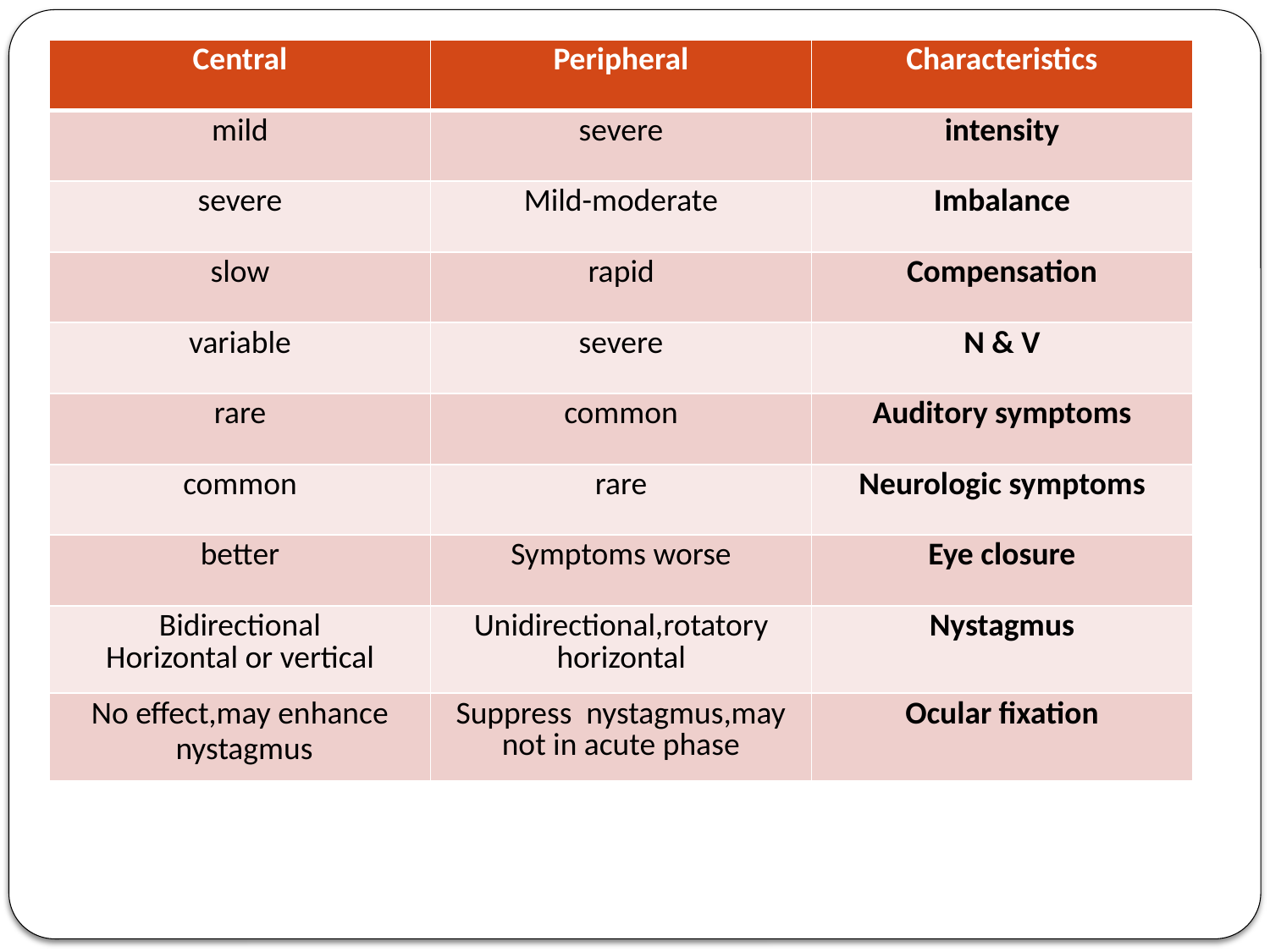

#
| Central | Peripheral | Characteristics |
| --- | --- | --- |
| mild | severe | intensity |
| severe | Mild-moderate | Imbalance |
| slow | rapid | Compensation |
| variable | severe | N & V |
| rare | common | Auditory symptoms |
| common | rare | Neurologic symptoms |
| better | Symptoms worse | Eye closure |
| Bidirectional Horizontal or vertical | Unidirectional,rotatory horizontal | Nystagmus |
| No effect,may enhance nystagmus | Suppress nystagmus,may not in acute phase | Ocular fixation |